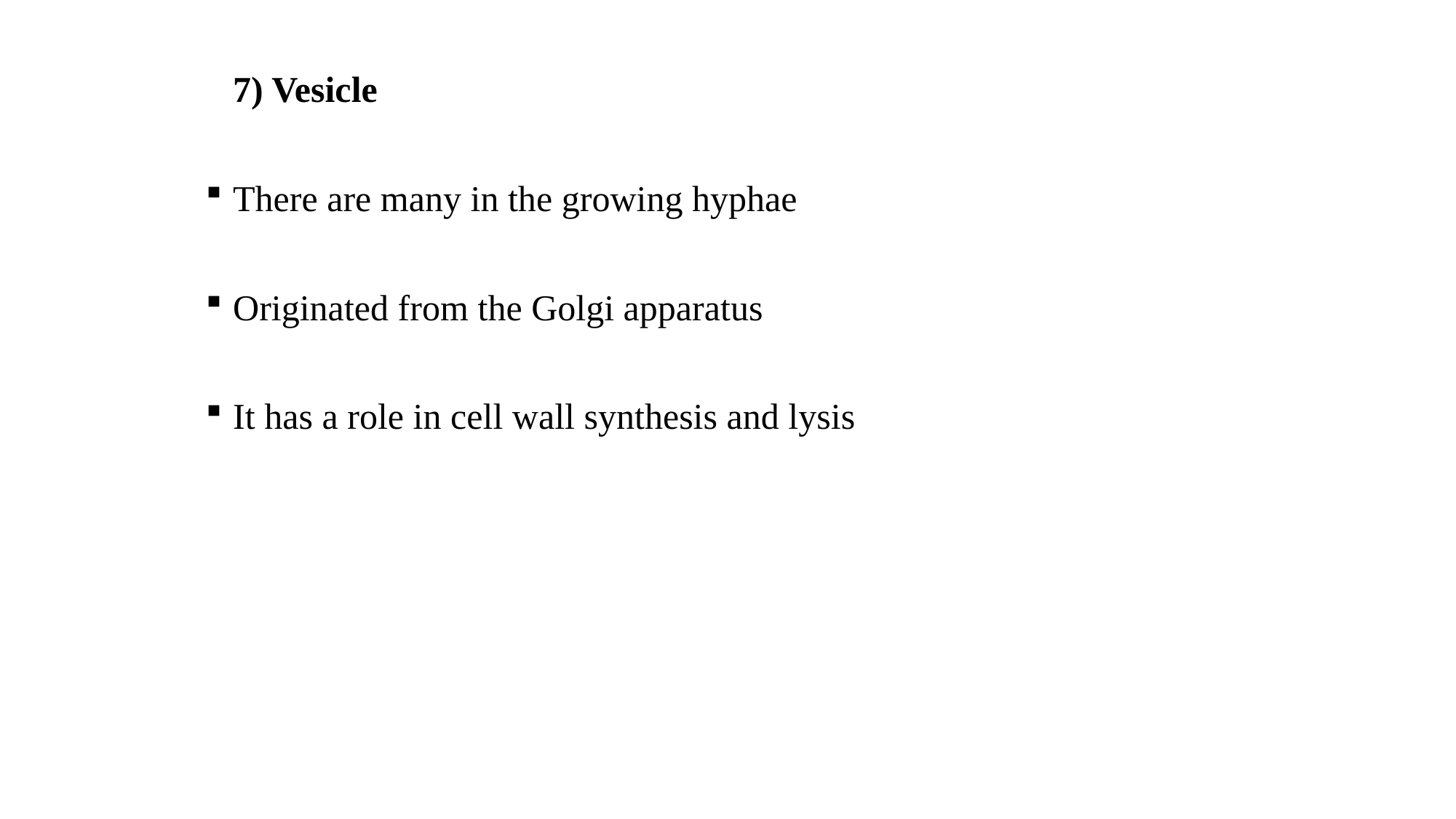

7) Vesicle

There are many in the growing hyphae

Originated from the Golgi apparatus

It has a role in cell wall synthesis and lysis